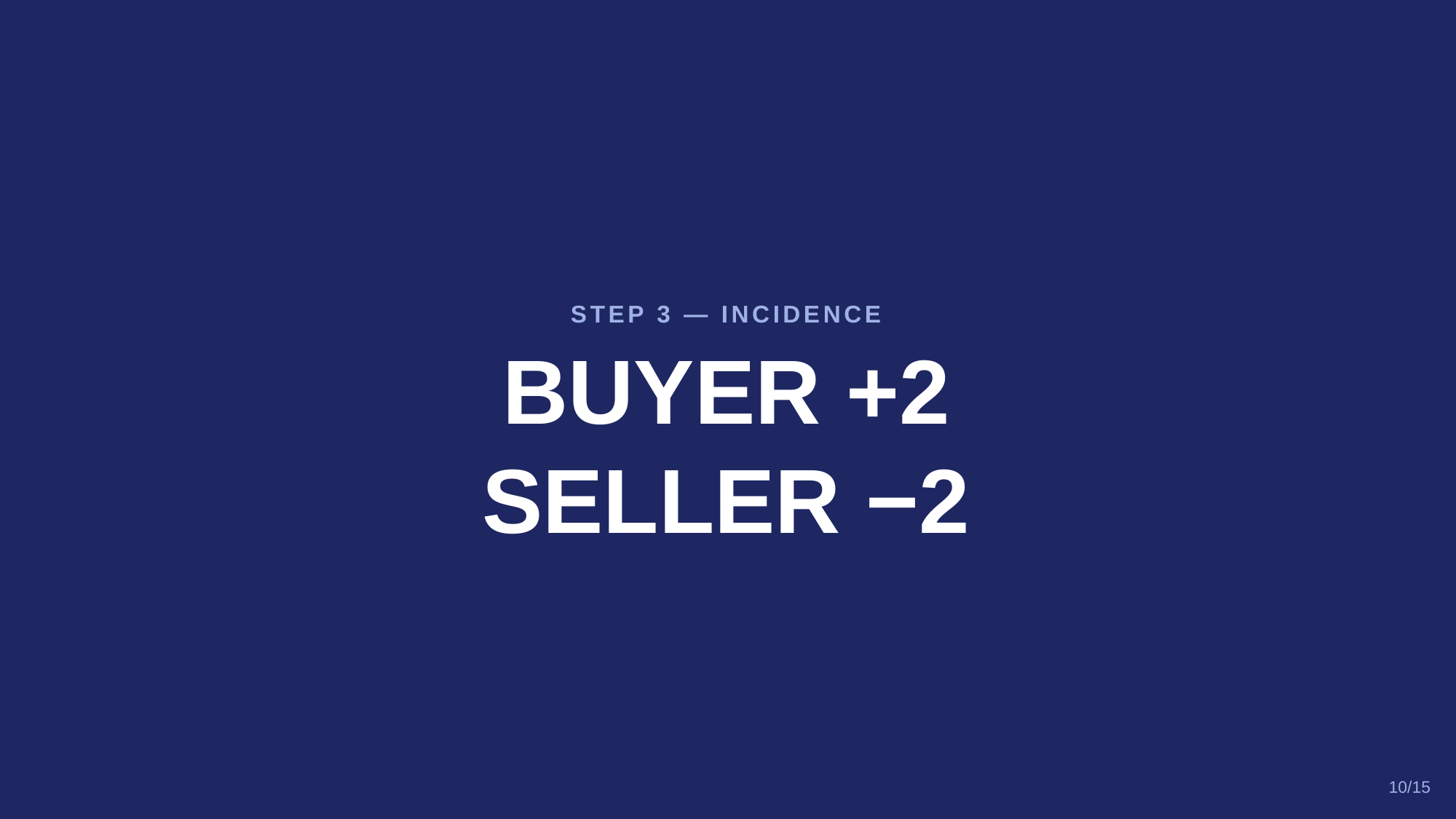

STEP 3 — INCIDENCE
BUYER +2
SELLER −2
10/15